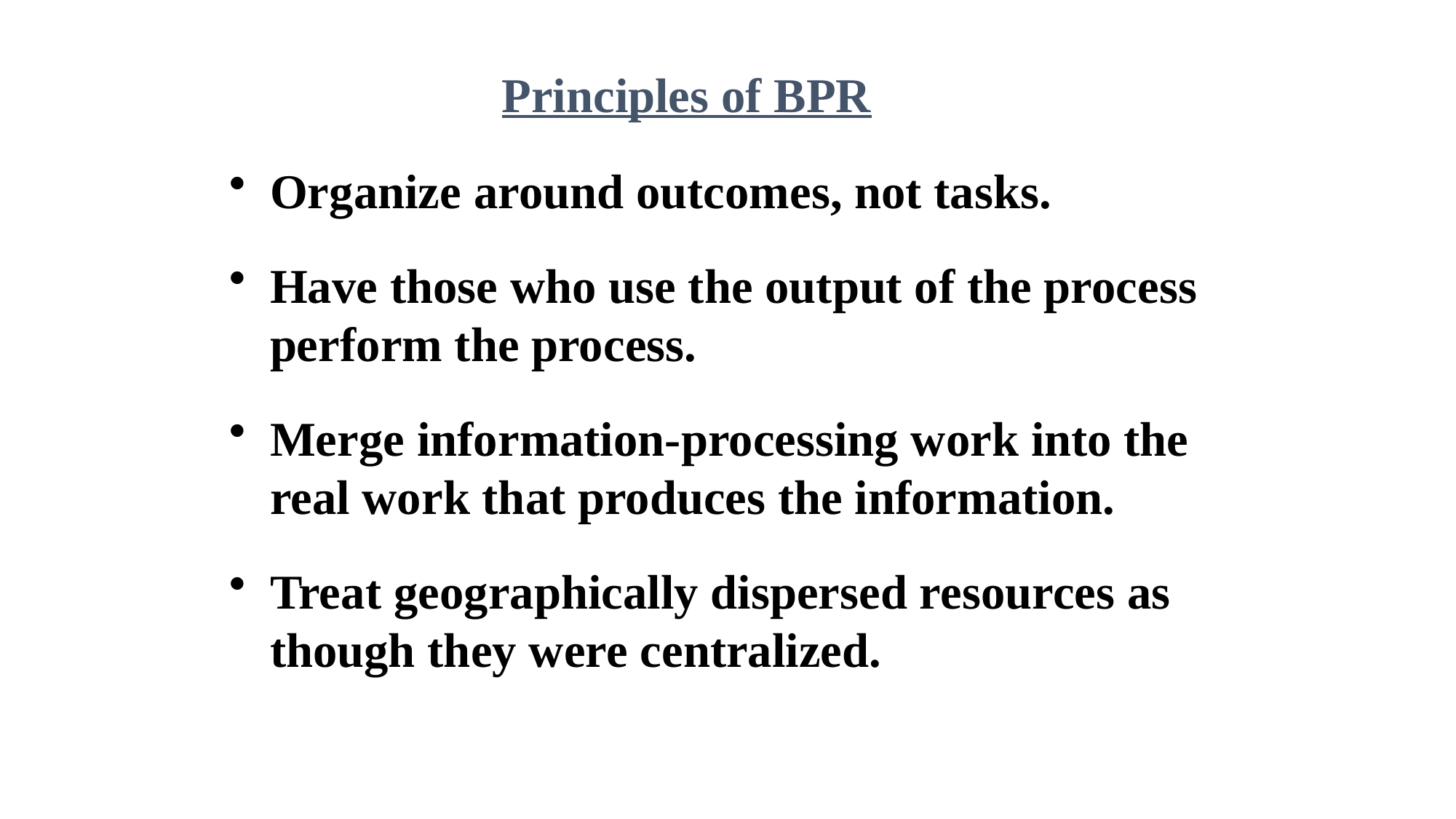

Principles of BPR
Organize around outcomes, not tasks.
Have those who use the output of the process perform the process.
Merge information-processing work into the real work that produces the information.
Treat geographically dispersed resources as though they were centralized.